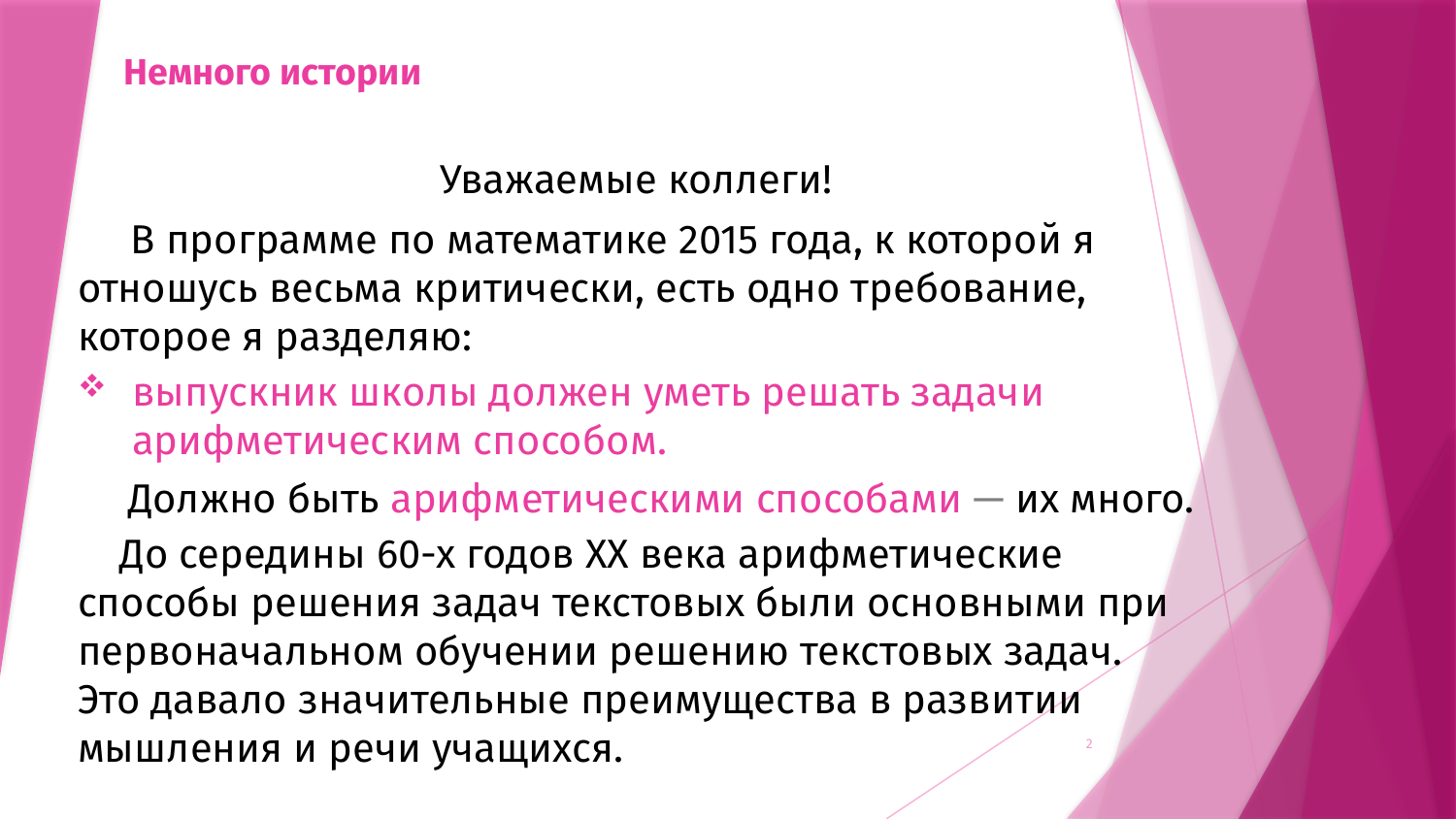

# Немного истории
Уважаемые коллеги!
     В программе по математике 2015 года, к которой я отношусь весьма критически, есть одно требование, которое я разделяю:
выпускник школы должен уметь решать задачи арифметическим способом.
     Должно быть арифметическими способами — их много.
    До середины 60-х годов XX века арифметические способы решения задач текстовых были основными при первоначальном обучении решению текстовых задач.
Это давало значительные преимущества в развитии мышления и речи учащихся.

2